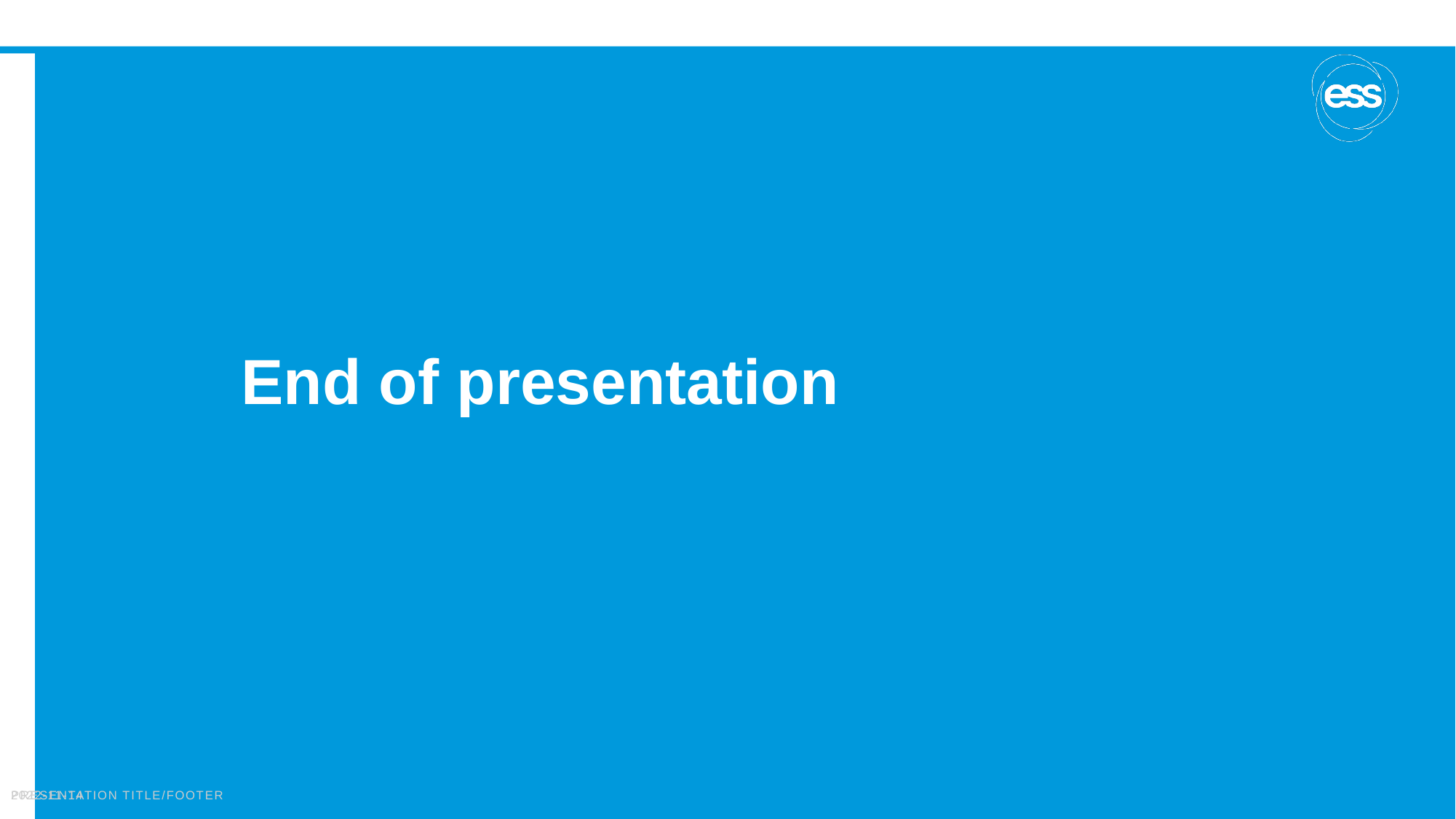

# End of presentation
PRESENTATION TITLE/FOOTER
2022-11-14
22